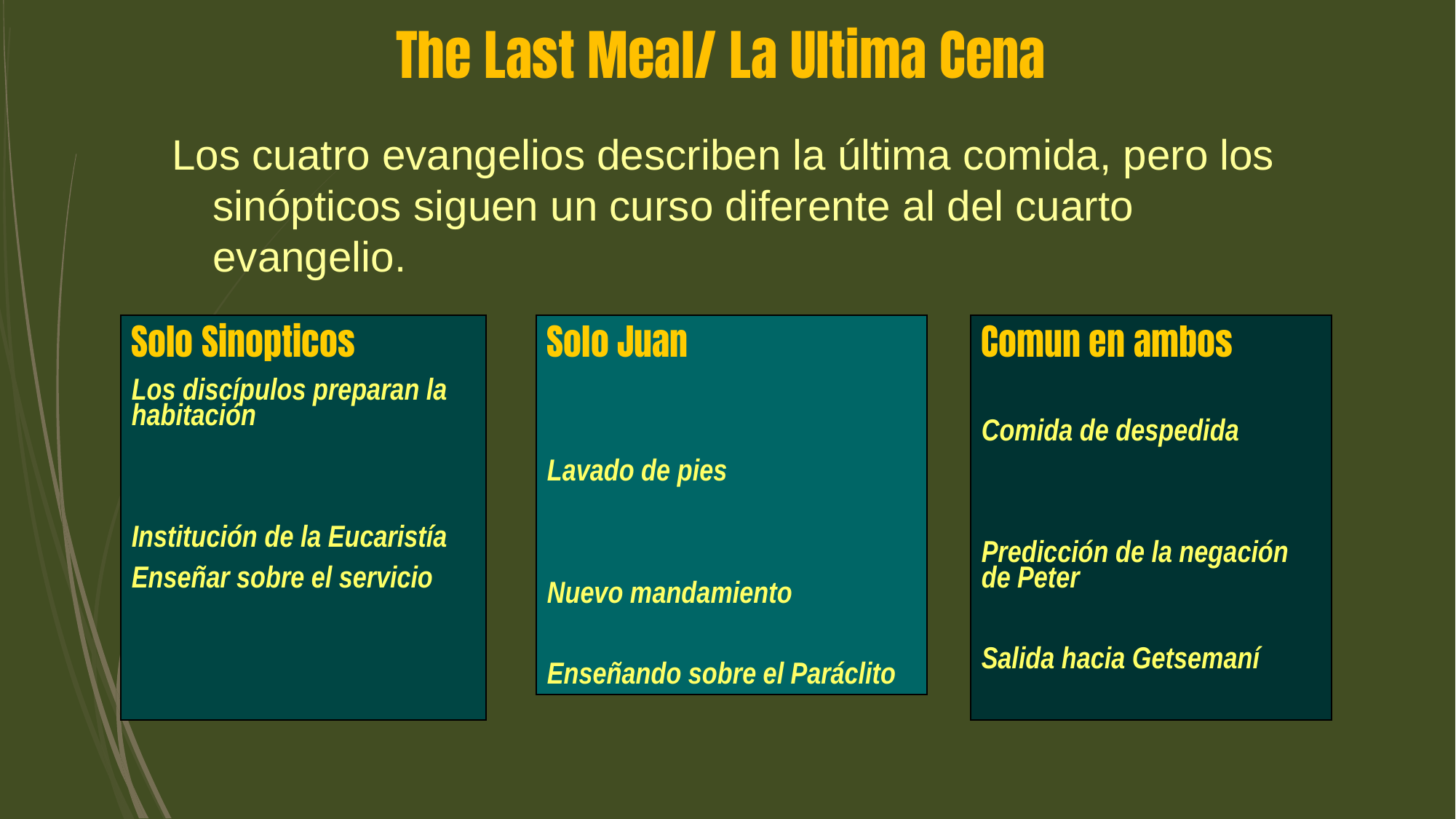

# The Last Meal/ La Ultima Cena
Los cuatro evangelios describen la última comida, pero los sinópticos siguen un curso diferente al del cuarto evangelio.
Solo Sinopticos
Los discípulos preparan la habitación

Institución de la Eucaristía
Enseñar sobre el servicio

Solo Juan

Lavado de pies

Nuevo mandamiento

Enseñando sobre el Paráclito
Comun en ambos

Comida de despedida

Predicción de la negación de Peter

Salida hacia Getsemaní